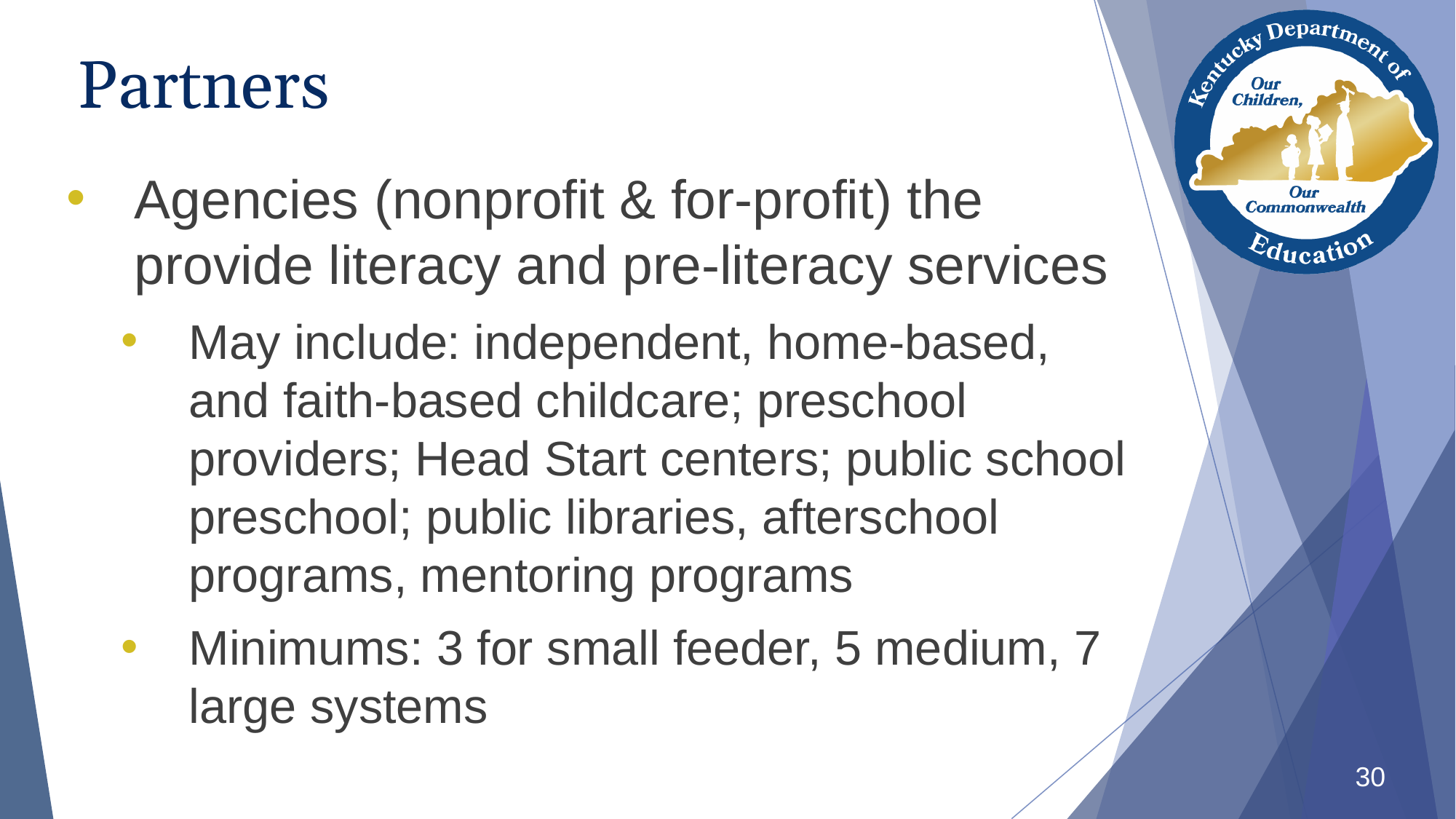

# Partners
Agencies (nonprofit & for-profit) the provide literacy and pre-literacy services
May include: independent, home-based, and faith-based childcare; preschool providers; Head Start centers; public school preschool; public libraries, afterschool programs, mentoring programs
Minimums: 3 for small feeder, 5 medium, 7 large systems
30